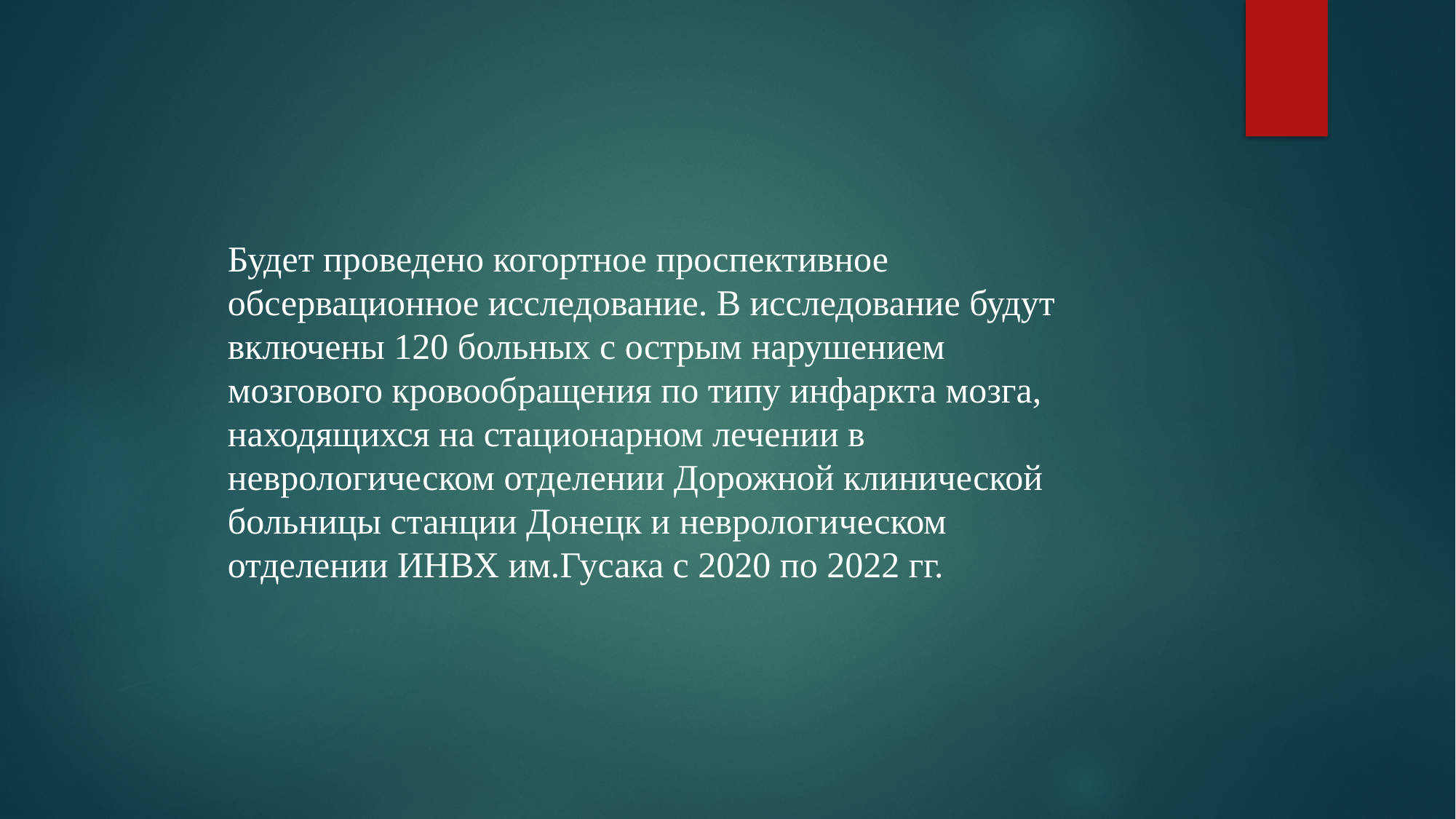

Будет проведено когортное проспективное обсервационное исследование. В исследование будут включены 120 больных с острым нарушением мозгового кровообращения по типу инфаркта мозга, находящихся на стационарном лечении в неврологическом отделении Дорожной клинической больницы станции Донецк и неврологическом отделении ИНВХ им.Гусака с 2020 по 2022 гг.